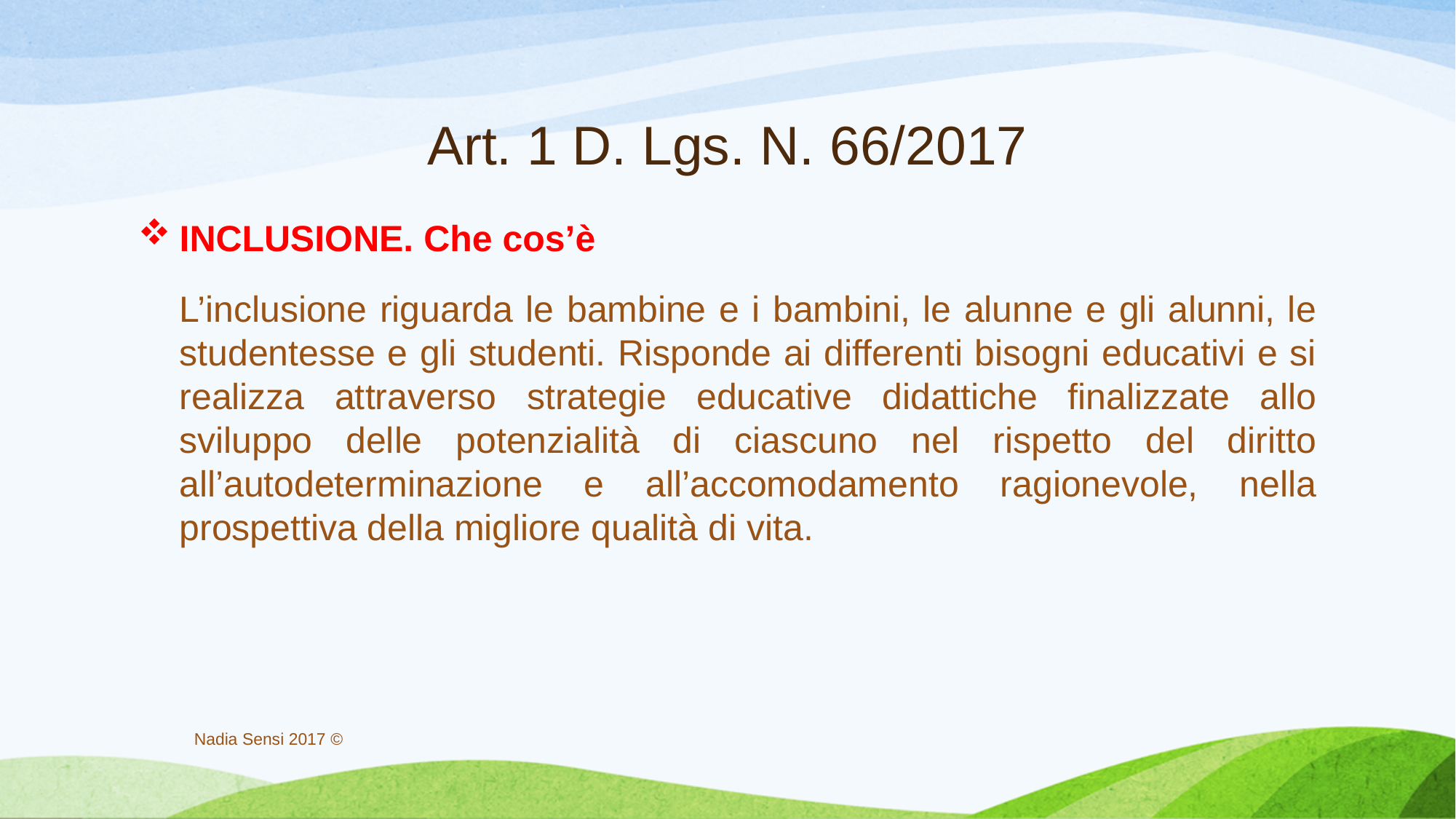

# Art. 1 D. Lgs. N. 66/2017
INCLUSIONE. Che cos’è
	L’inclusione riguarda le bambine e i bambini, le alunne e gli alunni, le studentesse e gli studenti. Risponde ai differenti bisogni educativi e si realizza attraverso strategie educative didattiche finalizzate allo sviluppo delle potenzialità di ciascuno nel rispetto del diritto all’autodeterminazione e all’accomodamento ragionevole, nella prospettiva della migliore qualità di vita.
Nadia Sensi 2017 ©